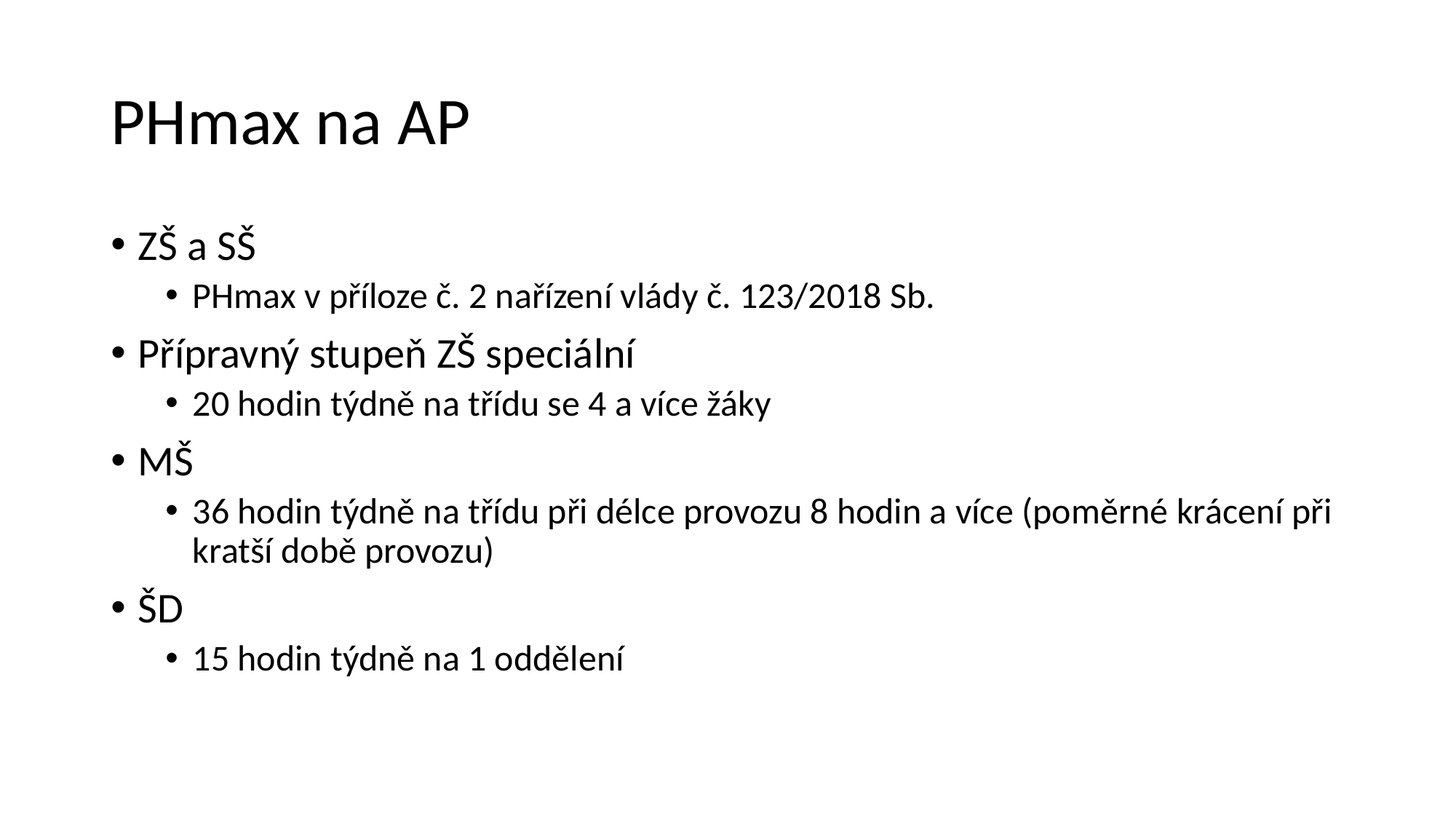

# PHmax na AP
ZŠ a SŠ
PHmax v příloze č. 2 nařízení vlády č. 123/2018 Sb.
Přípravný stupeň ZŠ speciální
20 hodin týdně na třídu se 4 a více žáky
MŠ
36 hodin týdně na třídu při délce provozu 8 hodin a více (poměrné krácení při kratší době provozu)
ŠD
15 hodin týdně na 1 oddělení